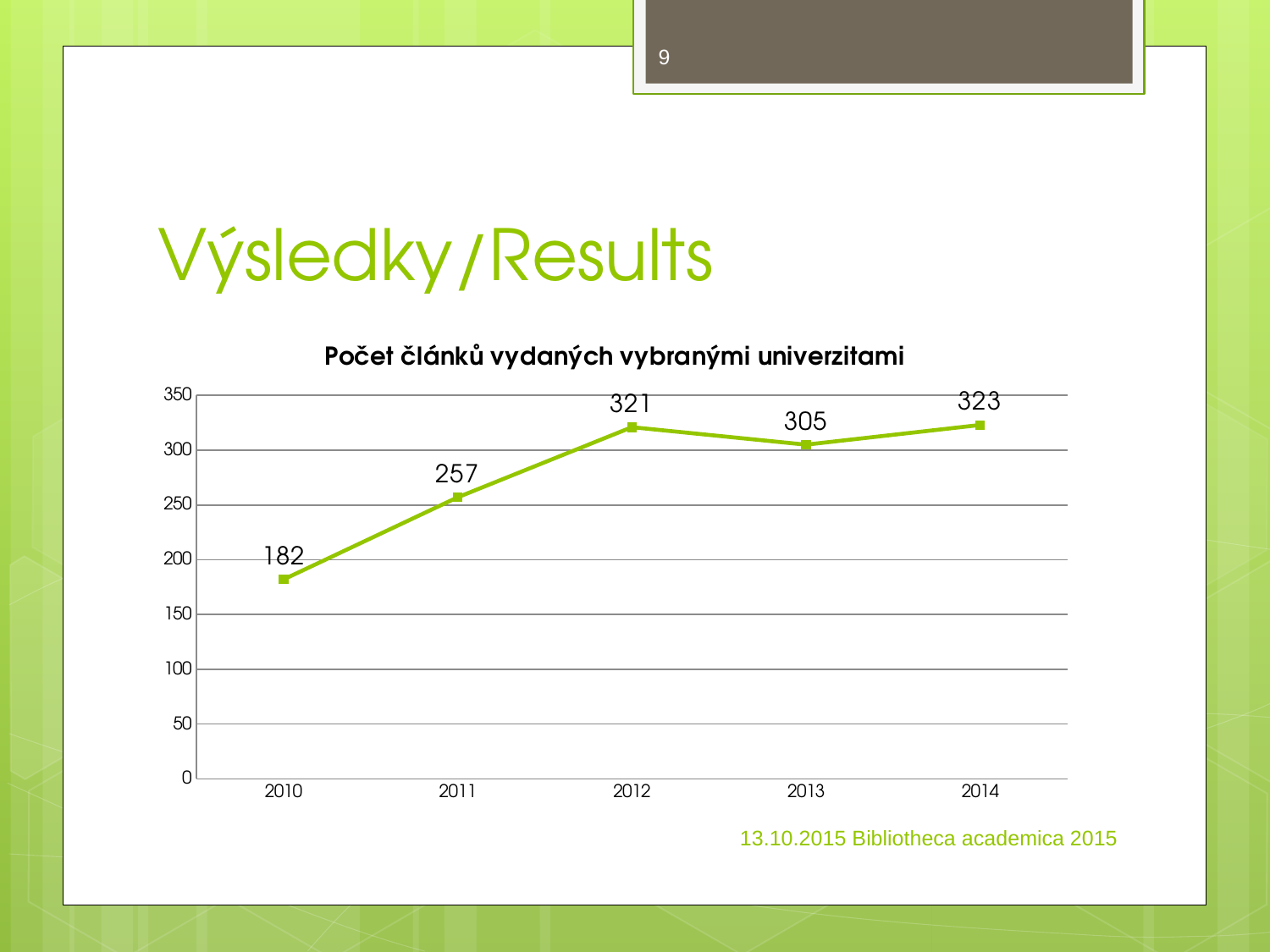

9
# Výsledky/Results

### Chart: Počet článků vydaných vybranými univerzitami

| Category | počet článků |
|---|---|
| 2010 | 182.0 |
| 2011 | 257.0 |
| 2012 | 321.0 |
| 2013 | 305.0 |
| 2014 | 323.0 |
13.10.2015 Bibliotheca academica 2015